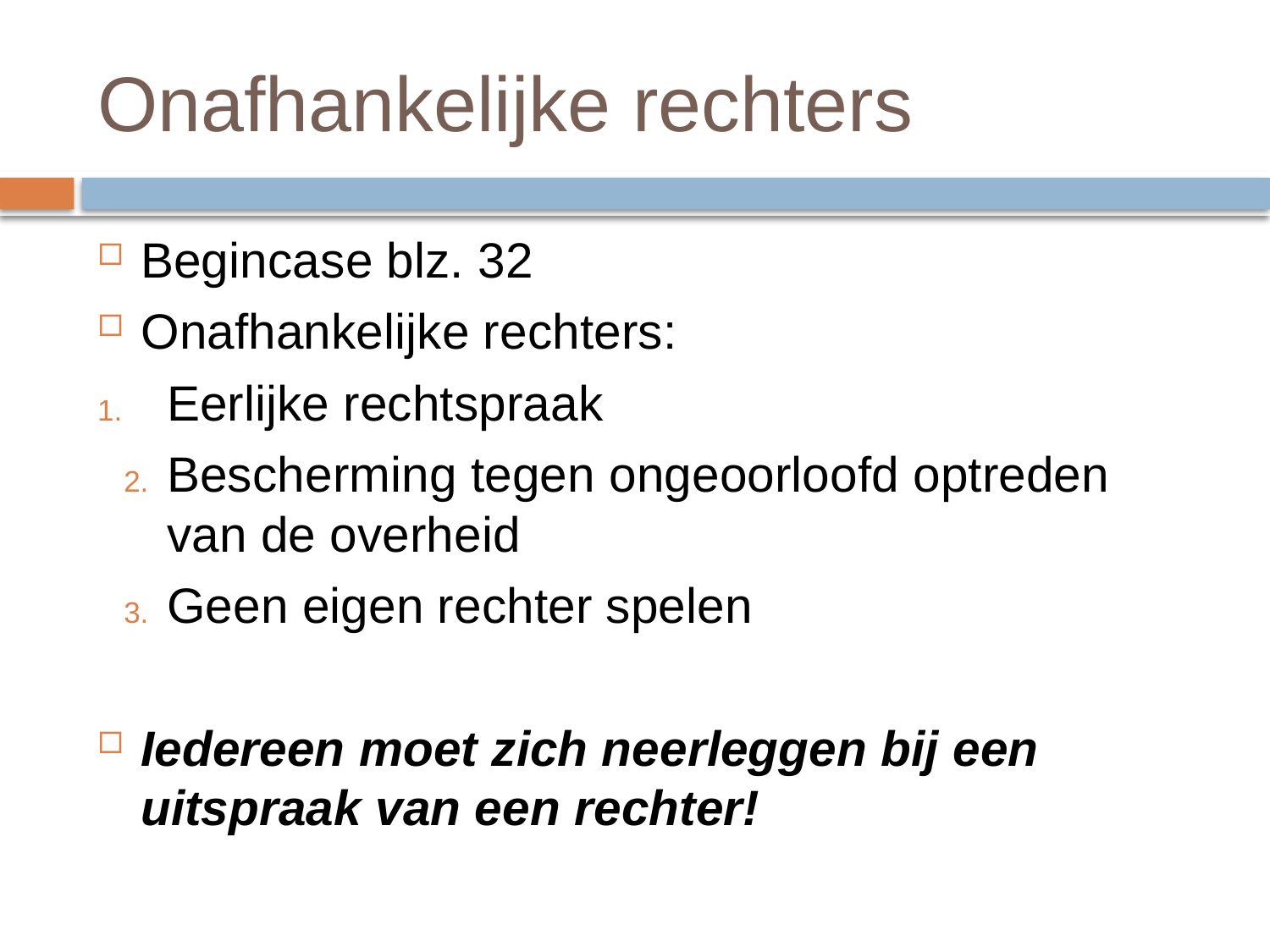

# Onafhankelijke rechters
Begincase blz. 32
Onafhankelijke rechters:
Eerlijke rechtspraak
Bescherming tegen ongeoorloofd optreden van de overheid
Geen eigen rechter spelen

Iedereen moet zich neerleggen bij een uitspraak van een rechter!